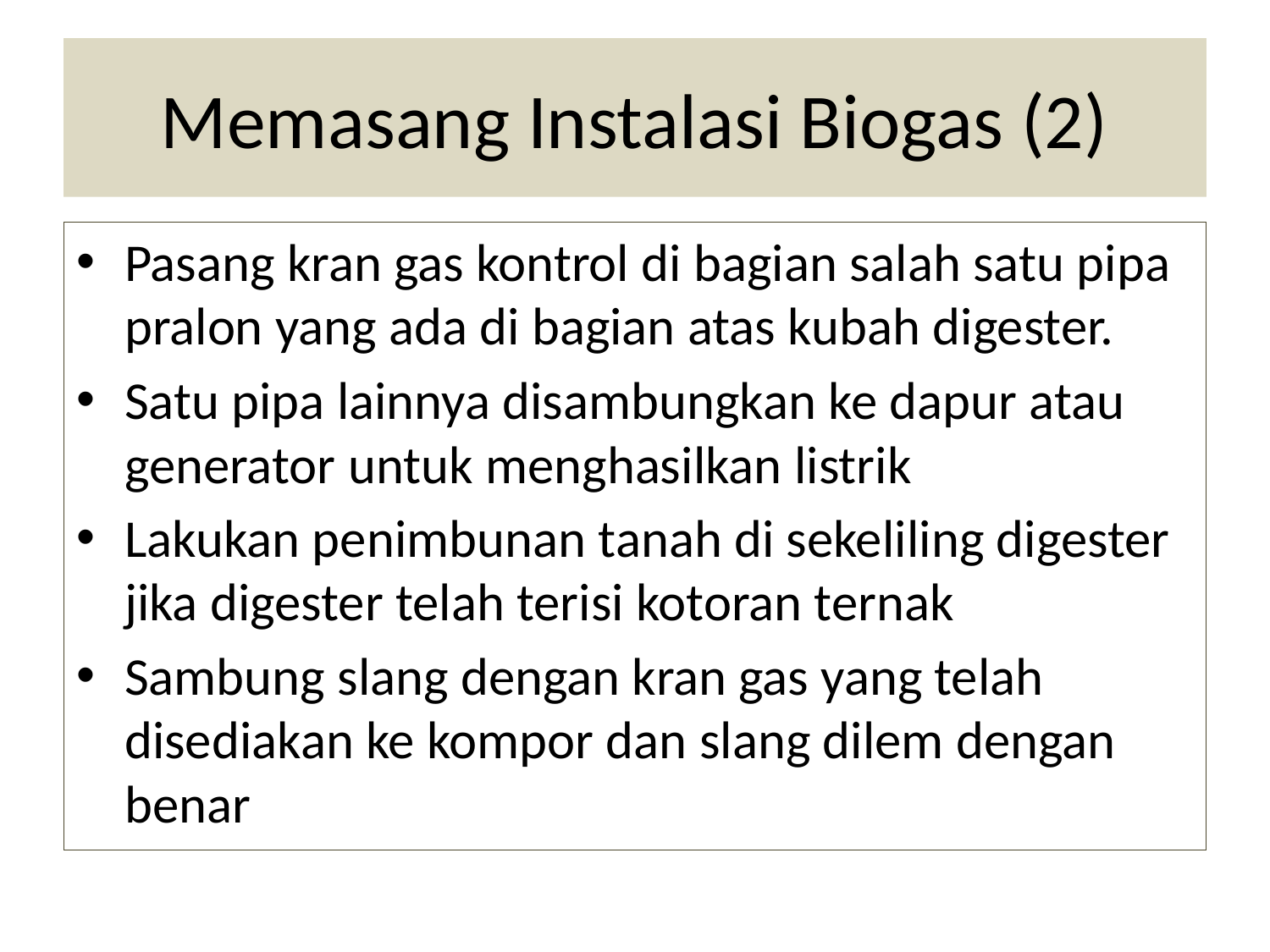

# Memasang Instalasi Biogas (2)
Pasang kran gas kontrol di bagian salah satu pipa pralon yang ada di bagian atas kubah digester.
Satu pipa lainnya disambungkan ke dapur atau generator untuk menghasilkan listrik
Lakukan penimbunan tanah di sekeliling digester jika digester telah terisi kotoran ternak
Sambung slang dengan kran gas yang telah disediakan ke kompor dan slang dilem dengan benar